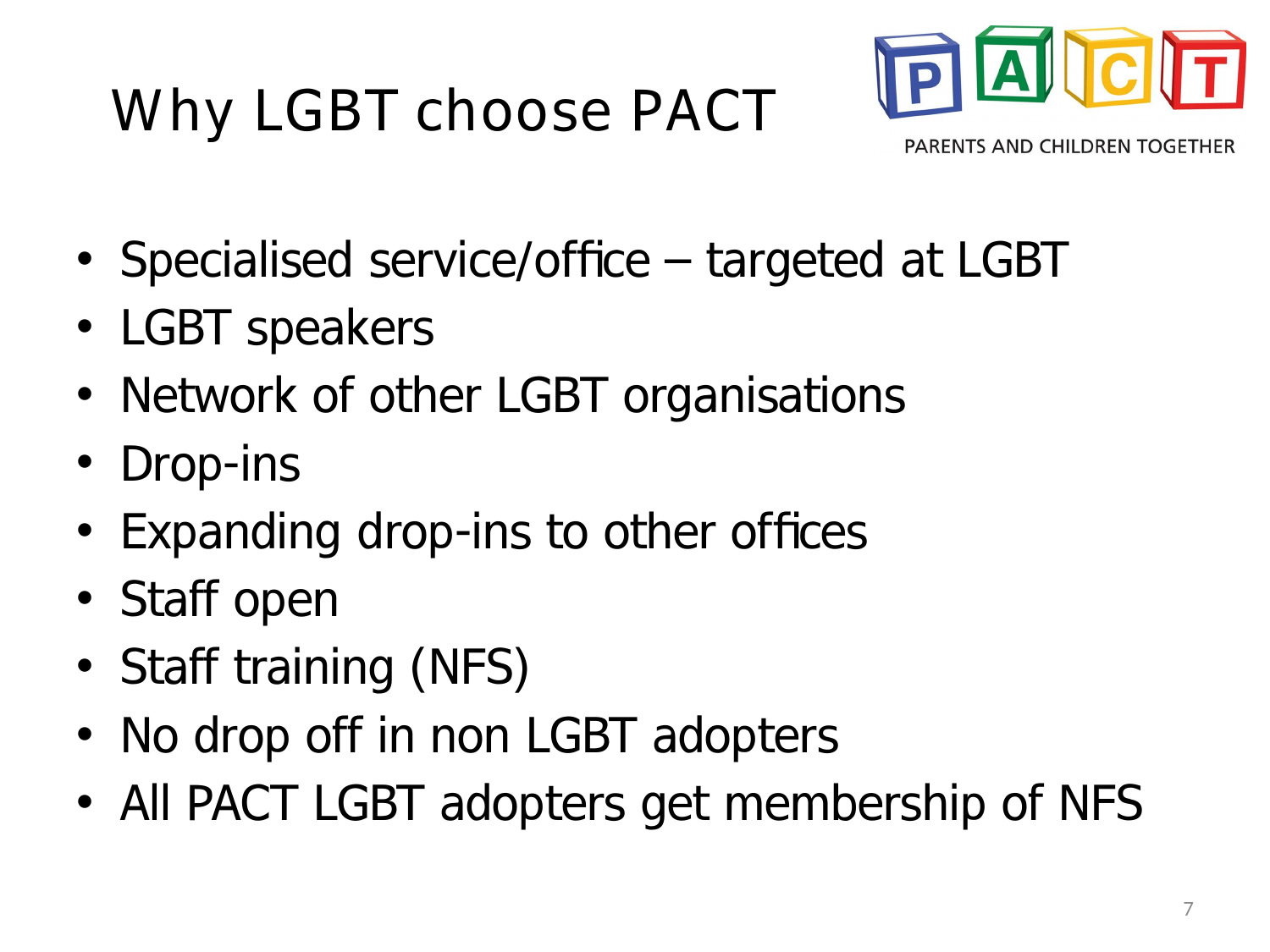

# Why LGBT choose PACT
Specialised service/office – targeted at LGBT
LGBT speakers
Network of other LGBT organisations
Drop-ins
Expanding drop-ins to other offices
Staff open
Staff training (NFS)
No drop off in non LGBT adopters
All PACT LGBT adopters get membership of NFS
7